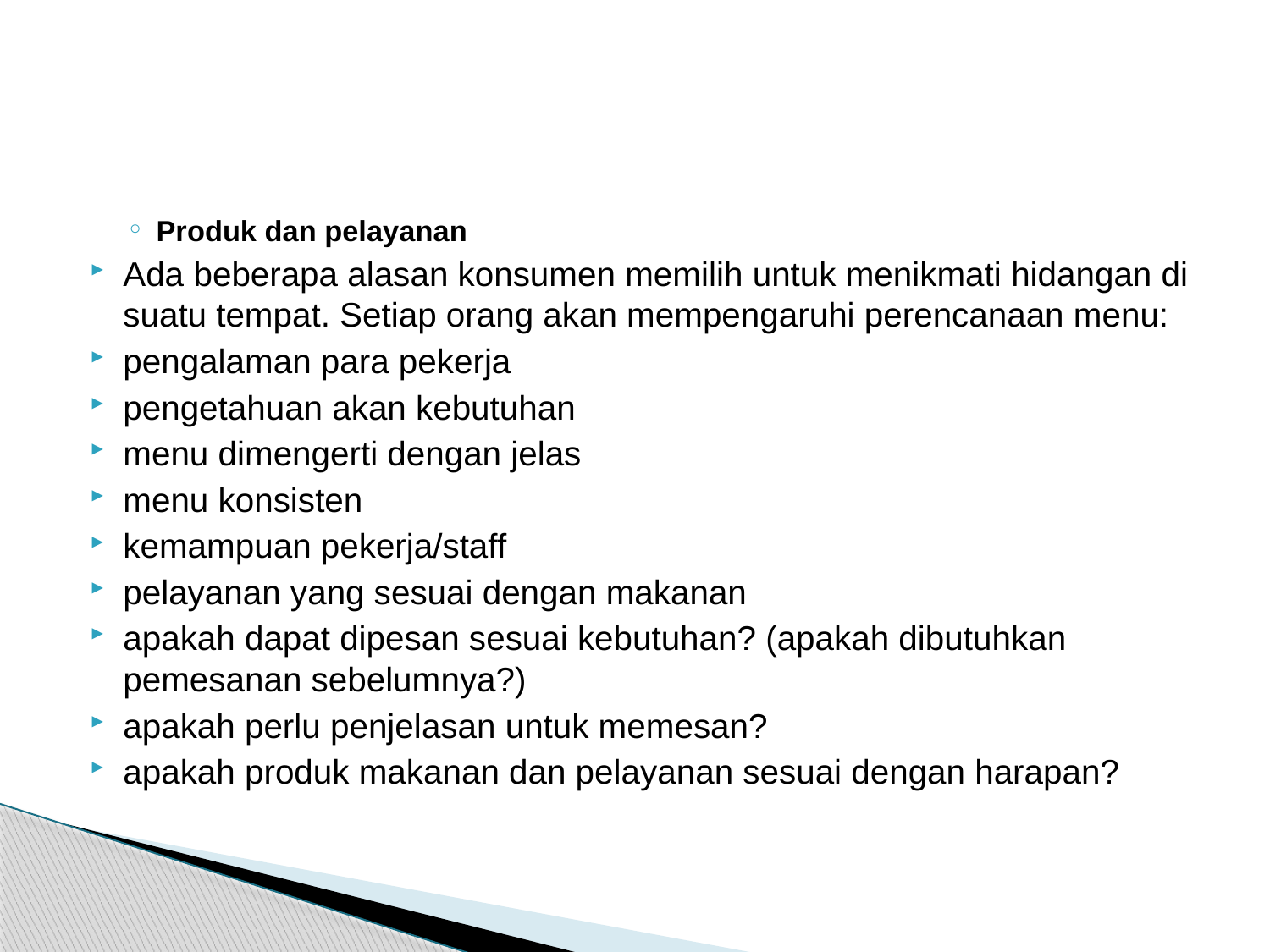

#
Produk dan pelayanan
Ada beberapa alasan konsumen memilih untuk menikmati hidangan di suatu tempat. Setiap orang akan mempengaruhi perencanaan menu:
pengalaman para pekerja
pengetahuan akan kebutuhan
menu dimengerti dengan jelas
menu konsisten
kemampuan pekerja/staff
pelayanan yang sesuai dengan makanan
apakah dapat dipesan sesuai kebutuhan? (apakah dibutuhkan pemesanan sebelumnya?)
apakah perlu penjelasan untuk memesan?
apakah produk makanan dan pelayanan sesuai dengan harapan?